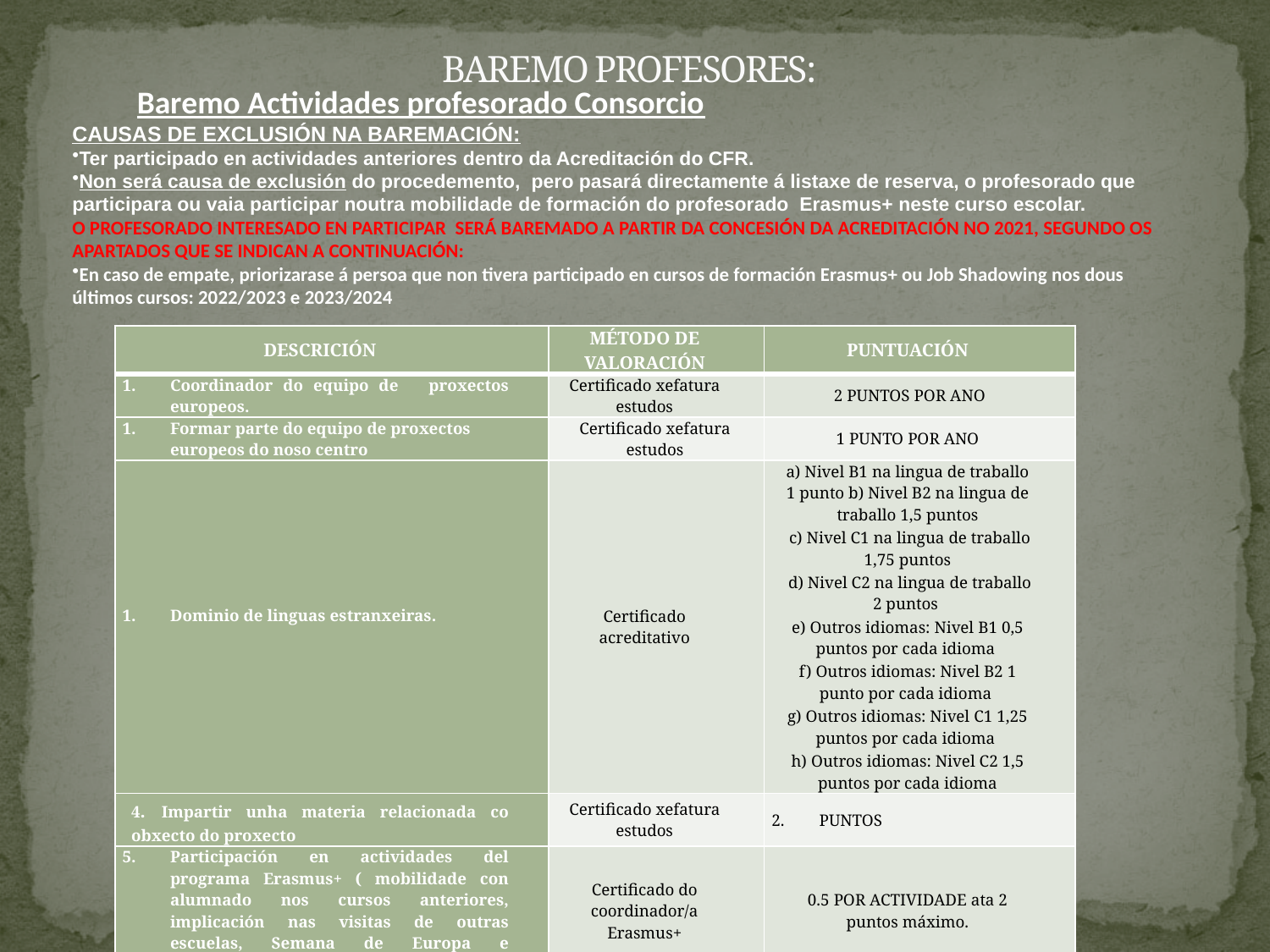

# BAREMO PROFESORES:
         Baremo Actividades profesorado Consorcio
CAUSAS DE EXCLUSIÓN NA BAREMACIÓN:
Ter participado en actividades anteriores dentro da Acreditación do CFR.
Non será causa de exclusión do procedemento,  pero pasará directamente á listaxe de reserva, o profesorado que participara ou vaia participar noutra mobilidade de formación do profesorado  Erasmus+ neste curso escolar.
O PROFESORADO INTERESADO EN PARTICIPAR  SERÁ BAREMADO A PARTIR DA CONCESIÓN DA ACREDITACIÓN NO 2021, SEGUNDO OS APARTADOS QUE SE INDICAN A CONTINUACIÓN:
En caso de empate, priorizarase á persoa que non tivera participado en cursos de formación Erasmus+ ou Job Shadowing nos dous últimos cursos: 2022/2023 e 2023/2024
| DESCRICIÓN | MÉTODO DE VALORACIÓN | PUNTUACIÓN |
| --- | --- | --- |
| Coordinador do equipo de proxectos europeos. | Certificado xefatura estudos | 2 PUNTOS POR ANO |
| Formar parte do equipo de proxectos europeos do noso centro | Certificado xefatura estudos | 1 PUNTO POR ANO |
| Dominio de linguas estranxeiras. | Certificado acreditativo | a) Nivel B1 na lingua de traballo 1 punto b) Nivel B2 na lingua de traballo 1,5 puntos c) Nivel C1 na lingua de traballo 1,75 puntos d) Nivel C2 na lingua de traballo 2 puntos e) Outros idiomas: Nivel B1 0,5 puntos por cada idioma f) Outros idiomas: Nivel B2 1 punto por cada idioma g) Outros idiomas: Nivel C1 1,25 puntos por cada idioma h) Outros idiomas: Nivel C2 1,5 puntos por cada idioma |
| 4. Impartir unha materia relacionada co obxecto do proxecto | Certificado xefatura estudos | PUNTOS |
| Participación en actividades del programa Erasmus+ ( mobilidade con alumnado nos cursos anteriores, implicación nas visitas de outras escuelas, Semana de Europa e etwinning ). | Certificado do coordinador/a Erasmus+ | 0.5 POR ACTIVIDADE ata 2 puntos máximo. |
| Destino definitivo en el centro | Certificado | 1 PUNTO |